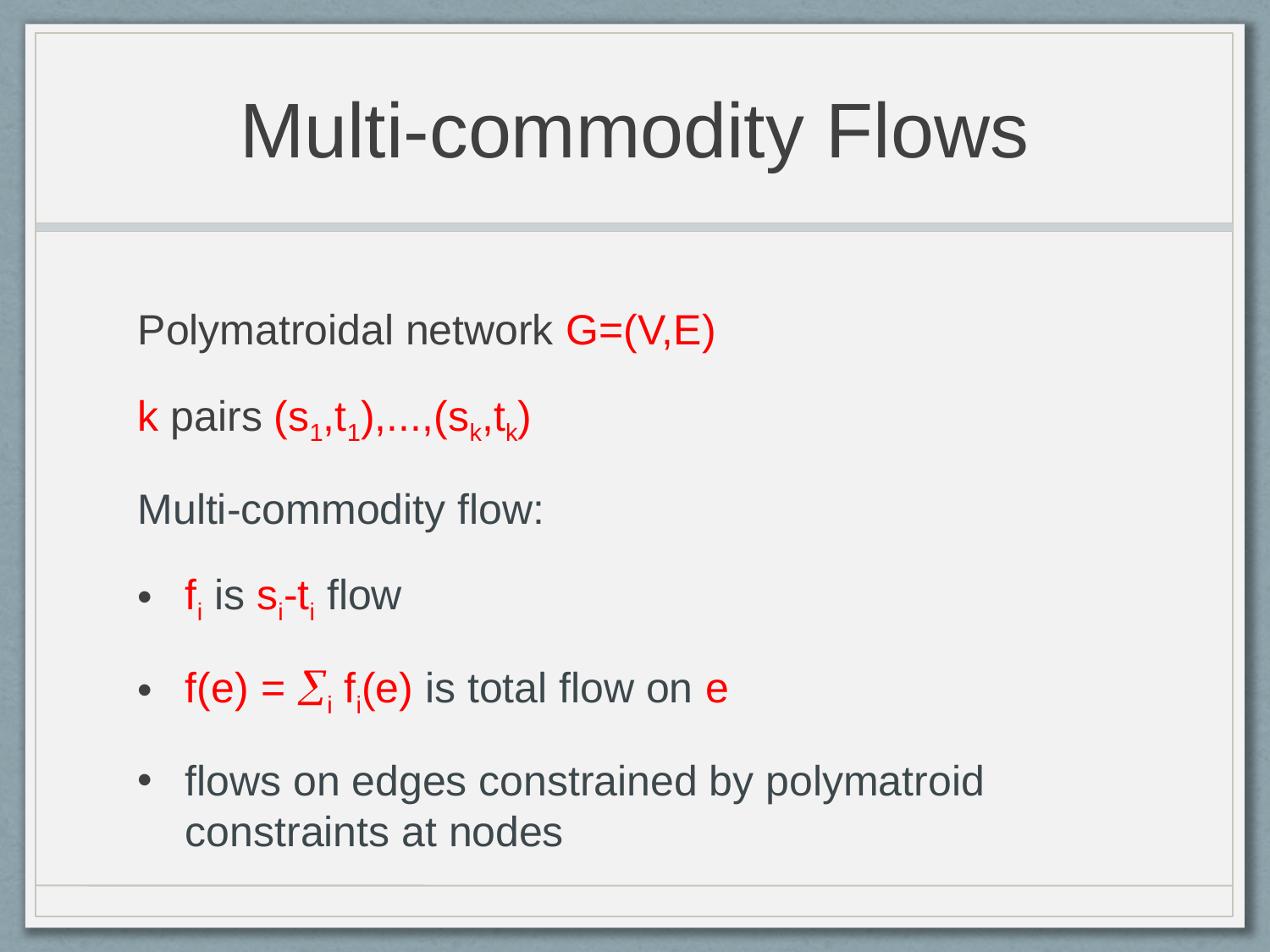

# Multi-commodity Flows
Polymatroidal network G=(V,E)
k pairs (s1,t1),...,(sk,tk)
Multi-commodity flow:
fi is si-ti flow
f(e) = ∑i fi(e) is total flow on e
flows on edges constrained by polymatroid constraints at nodes